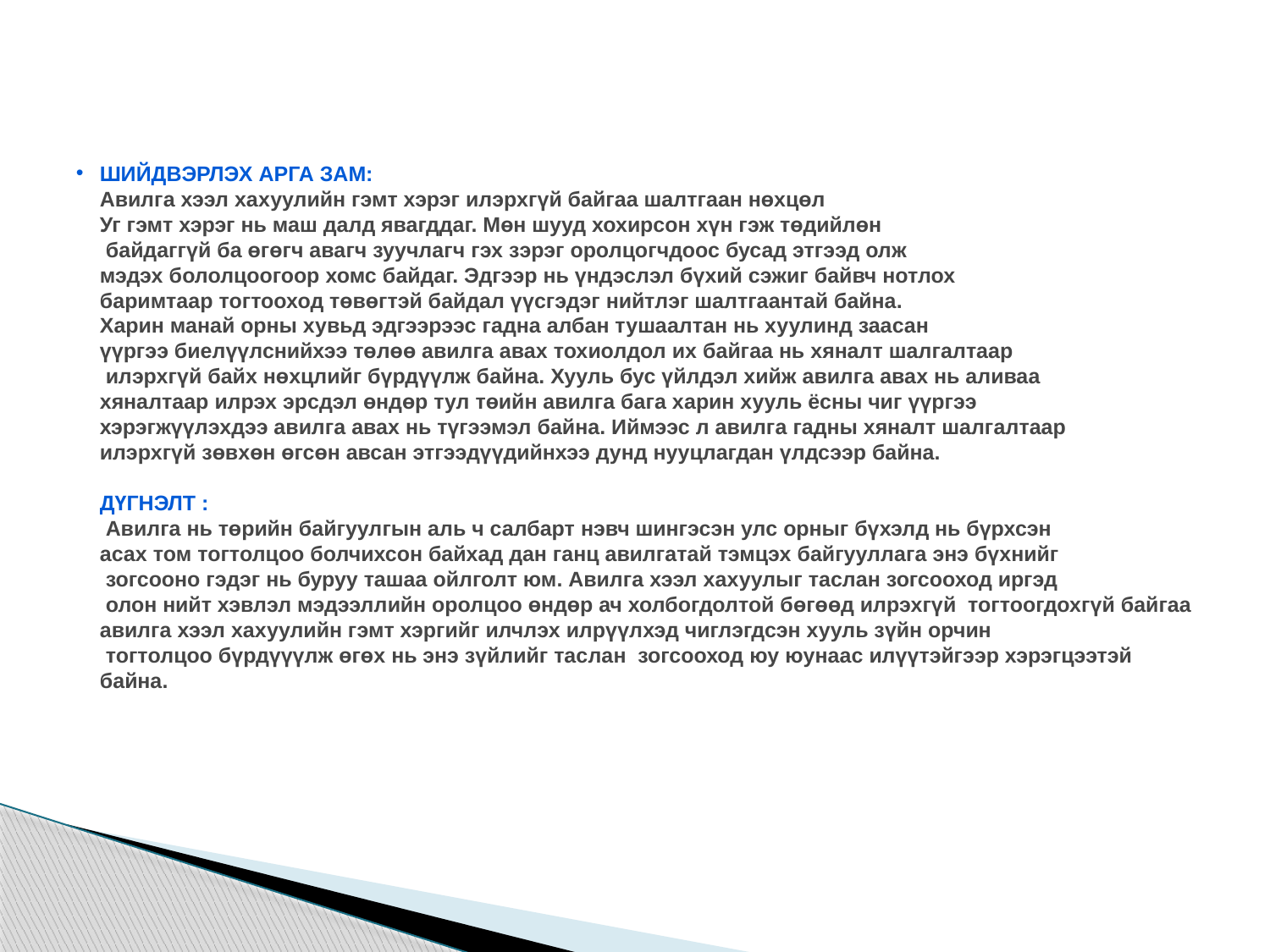

# Шийдвэрлэх арга зам: Авилга хээл хахуулийн гэмт хэрэг илэрхгүй байгаа шалтгаан нөхцөл Уг гэмт хэрэг нь маш далд явагддаг. Мөн шууд хохирсон хүн гэж төдийлөн байдаггүй ба өгөгч авагч зуучлагч гэх зэрэг оролцогчдоос бусад этгээд олж мэдэх бололцоогоор хомс байдаг. Эдгээр нь үндэслэл бүхий сэжиг байвч нотлох баримтаар тогтооход төвөгтэй байдал үүсгэдэг нийтлэг шалтгаантай байна. Харин манай орны хувьд эдгээрээс гадна албан тушаалтан нь хуулинд заасан үүргээ биелүүлснийхээ төлөө авилга авах тохиолдол их байгаа нь хяналт шалгалтаар илэрхгүй байх нөхцлийг бүрдүүлж байна. Хууль бус үйлдэл хийж авилга авах нь аливаа хяналтаар илрэх эрсдэл өндөр тул төийн авилга бага харин хууль ёсны чиг үүргээ хэрэгжүүлэхдээ авилга авах нь түгээмэл байна. Иймээс л авилга гадны хяналт шалгалтаар илэрхгүй зөвхөн өгсөн авсан этгээдүүдийнхээ дунд нууцлагдан үлдсээр байна. Дүгнэлт : Авилга нь төрийн байгуулгын аль ч салбарт нэвч шингэсэн улс орныг бүхэлд нь бүрхсэн асах том тогтолцоо болчихсон байхад дан ганц авилгатай тэмцэх байгууллага энэ бүхнийг зогсооно гэдэг нь буруу ташаа ойлголт юм. Авилга хээл хахуулыг таслан зогсооход иргэд олон нийт хэвлэл мэдээллийн оролцоо өндөр ач холбогдолтой бөгөөд илрэхгүй  тогтоогдохгүй байгаа авилга хээл хахуулийн гэмт хэргийг илчлэх илрүүлхэд чиглэгдсэн хууль зүйн орчин тогтолцоо бүрдүүүлж өгөх нь энэ зүйлийг таслан  зогсооход юу юунаас илүүтэйгээр хэрэгцээтэй байна.